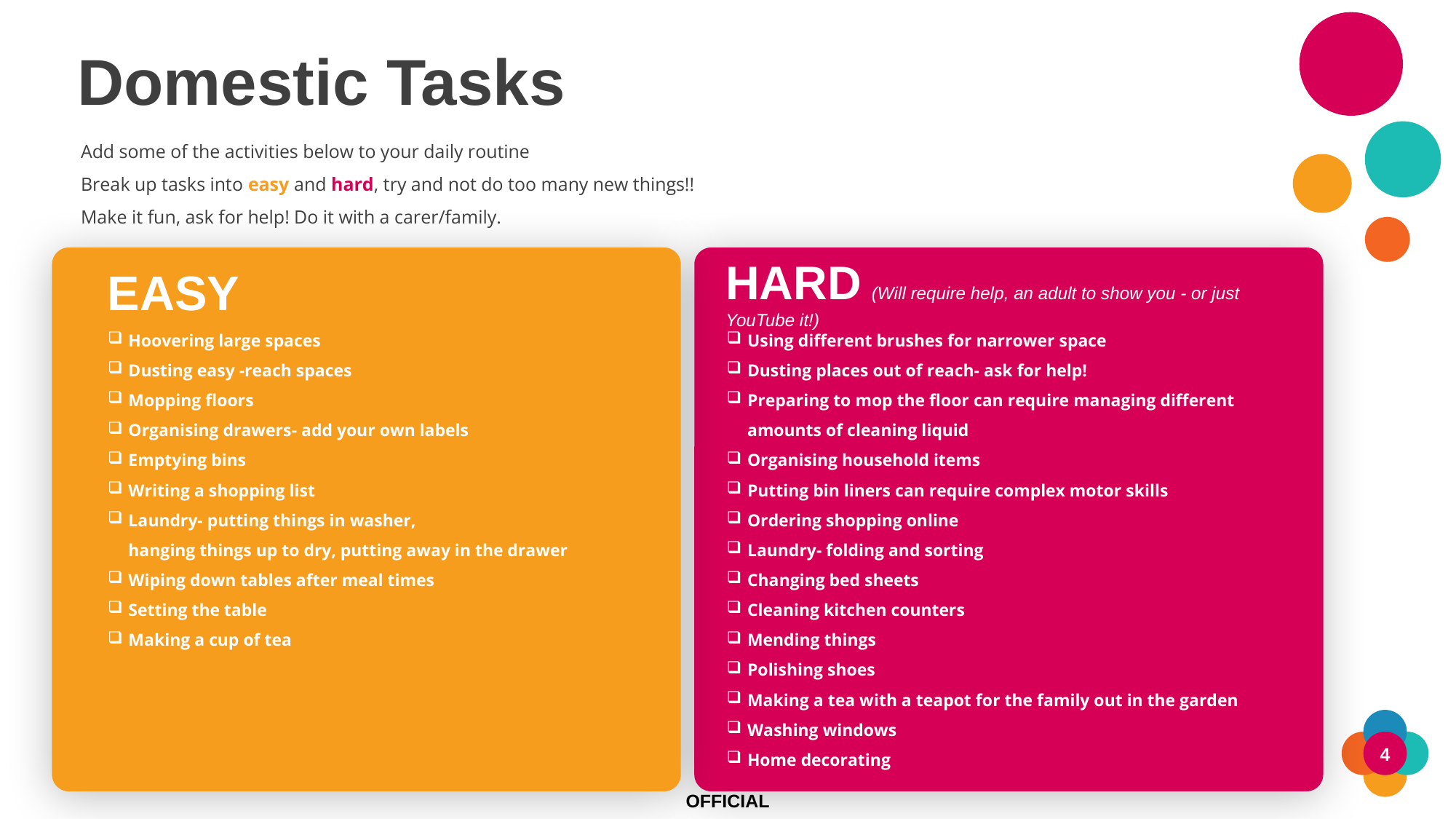

Domestic Tasks
Add some of the activities below to your daily routine
Break up tasks into easy and hard, try and not do too many new things!!
Make it fun, ask for help! Do it with a carer/family.
EASY
HARD (Will require help, an adult to show you - or just YouTube it!)

Hoovering large spaces
Dusting easy -reach spaces
Mopping floors
Organising drawers- add your own labels
Emptying bins
Writing a shopping list
Laundry- putting things in washer,
hanging things up to dry, putting away in the drawer
Wiping down tables after meal times
Setting the table
Making a cup of tea
Using different brushes for narrower space
Dusting places out of reach- ask for help!
Preparing to mop the floor can require managing different amounts of cleaning liquid
Organising household items
Putting bin liners can require complex motor skills
Ordering shopping online
Laundry- folding and sorting
Changing bed sheets
Cleaning kitchen counters
Mending things
Polishing shoes
Making a tea with a teapot for the family out in the garden
Washing windows
Home decorating
OFFICIAL